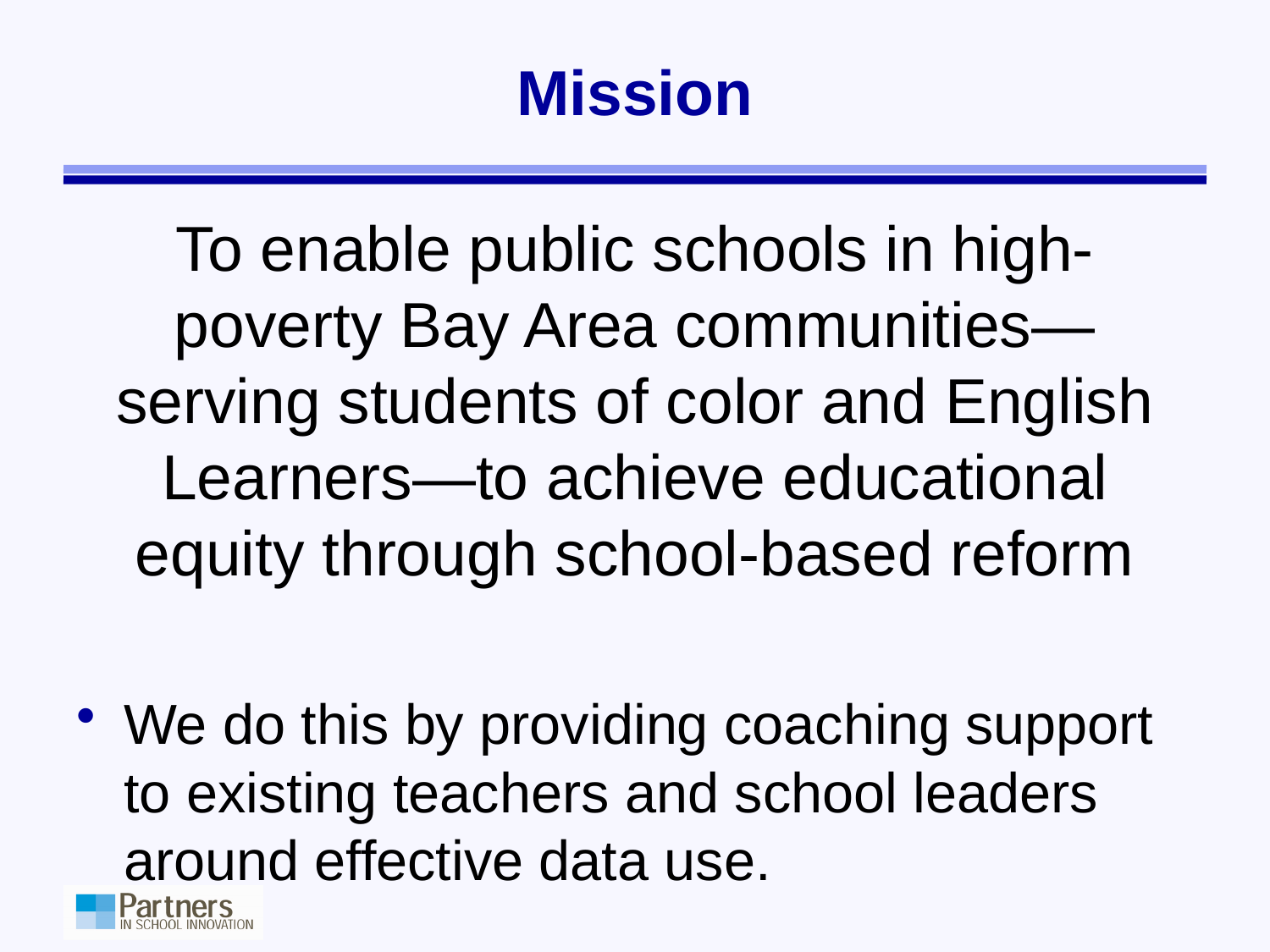

# Mission
To enable public schools in high-poverty Bay Area communities—serving students of color and English Learners—to achieve educational equity through school-based reform

We do this by providing coaching support to existing teachers and school leaders around effective data use.